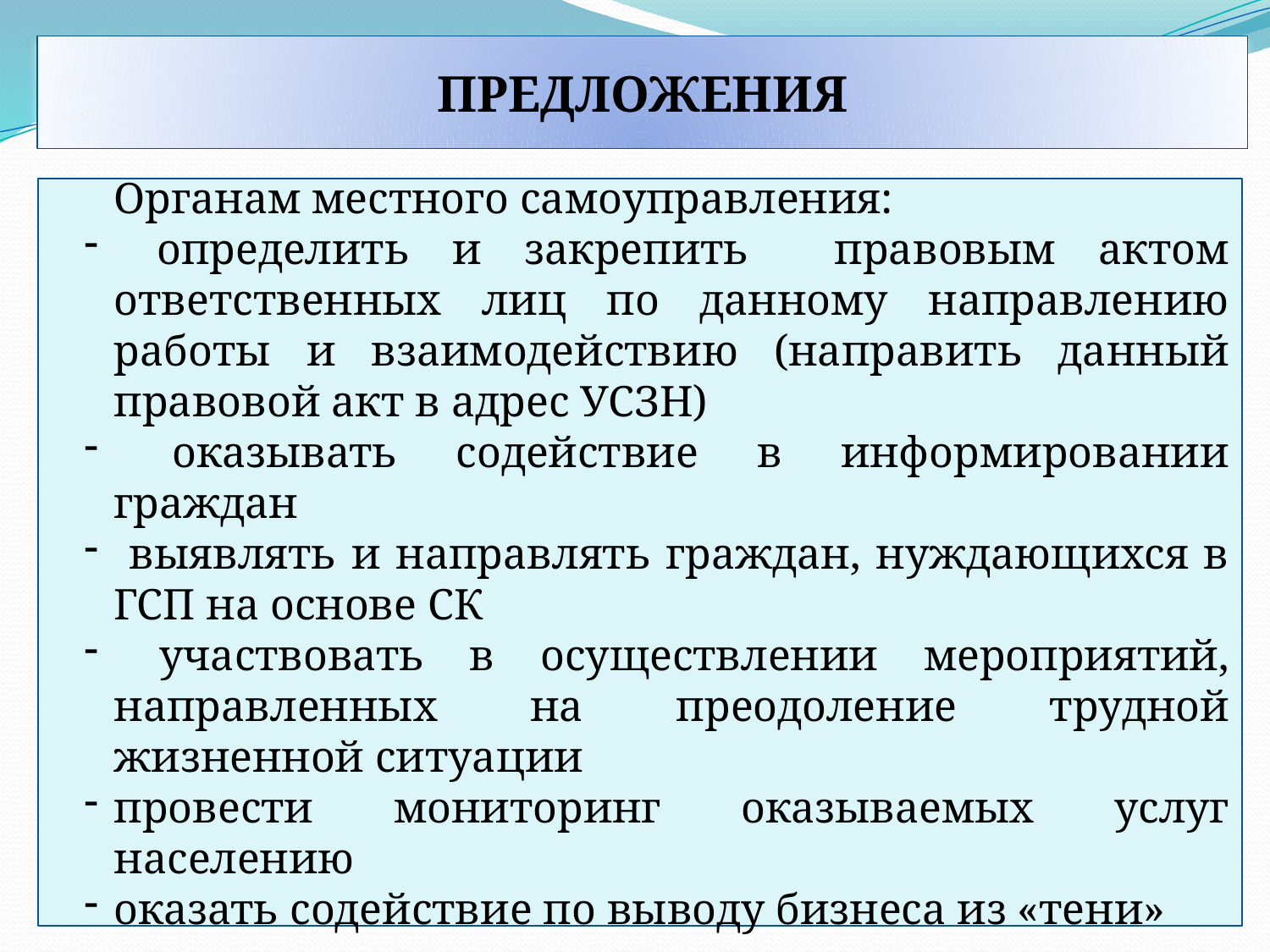

ПРЕДЛОЖЕНИЯ
Органам местного самоуправления:
 определить и закрепить  правовым актом ответственных лиц по данному направлению работы и взаимодействию (направить данный правовой акт в адрес УСЗН)
 оказывать содействие в информировании граждан
 выявлять и направлять граждан, нуждающихся в ГСП на основе СК
 участвовать в осуществлении мероприятий, направленных на преодоление трудной жизненной ситуации
провести мониторинг оказываемых услуг населению
оказать содействие по выводу бизнеса из «тени»